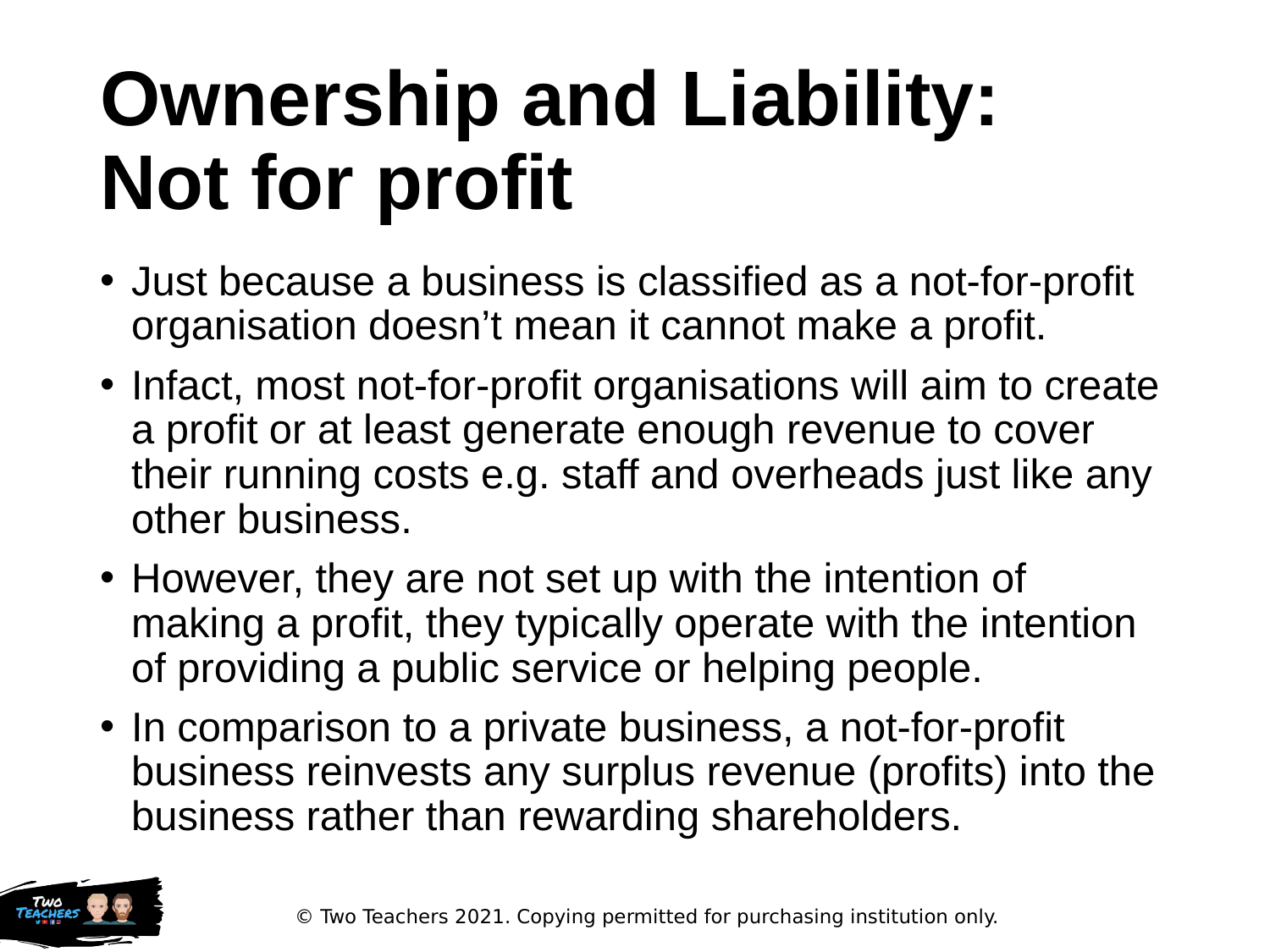

# Ownership and Liability: Not for profit
Just because a business is classified as a not-for-profit organisation doesn’t mean it cannot make a profit.
Infact, most not-for-profit organisations will aim to create a profit or at least generate enough revenue to cover their running costs e.g. staff and overheads just like any other business.
However, they are not set up with the intention of making a profit, they typically operate with the intention of providing a public service or helping people.
In comparison to a private business, a not-for-profit business reinvests any surplus revenue (profits) into the business rather than rewarding shareholders.